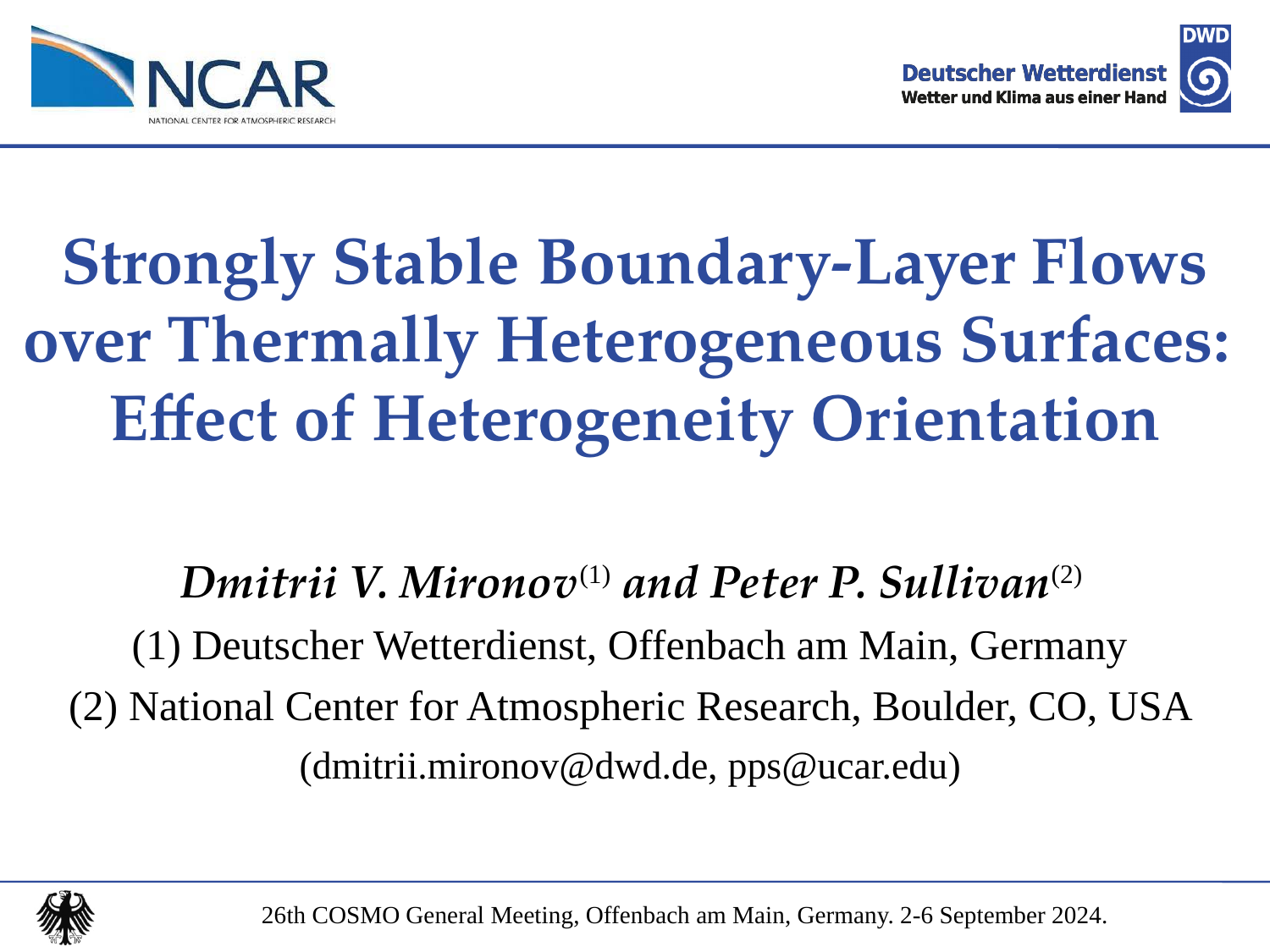

Strongly Stable Boundary-Layer Flows over Thermally Heterogeneous Surfaces:
Effect of Heterogeneity Orientation
Dmitrii V. Mironov(1) and Peter P. Sullivan(2)
(1) Deutscher Wetterdienst, Offenbach am Main, Germany
(2) National Center for Atmospheric Research, Boulder, CO, USA
(dmitrii.mironov@dwd.de, pps@ucar.edu)